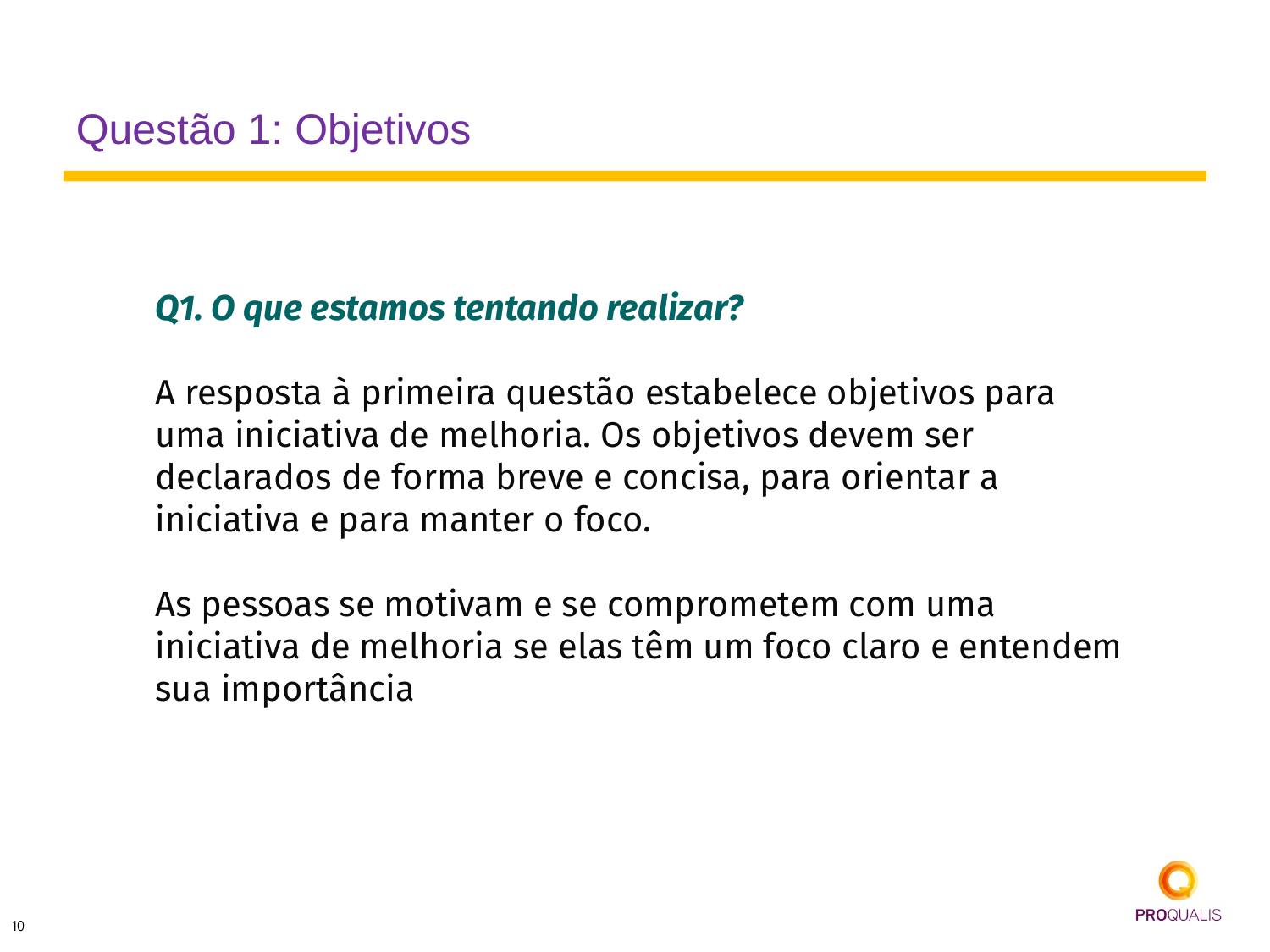

# Questão 1: Objetivos
Q1. O que estamos tentando realizar?

A resposta à primeira questão estabelece objetivos para uma iniciativa de melhoria. Os objetivos devem ser declarados de forma breve e concisa, para orientar a iniciativa e para manter o foco.

As pessoas se motivam e se comprometem com uma iniciativa de melhoria se elas têm um foco claro e entendem sua importância